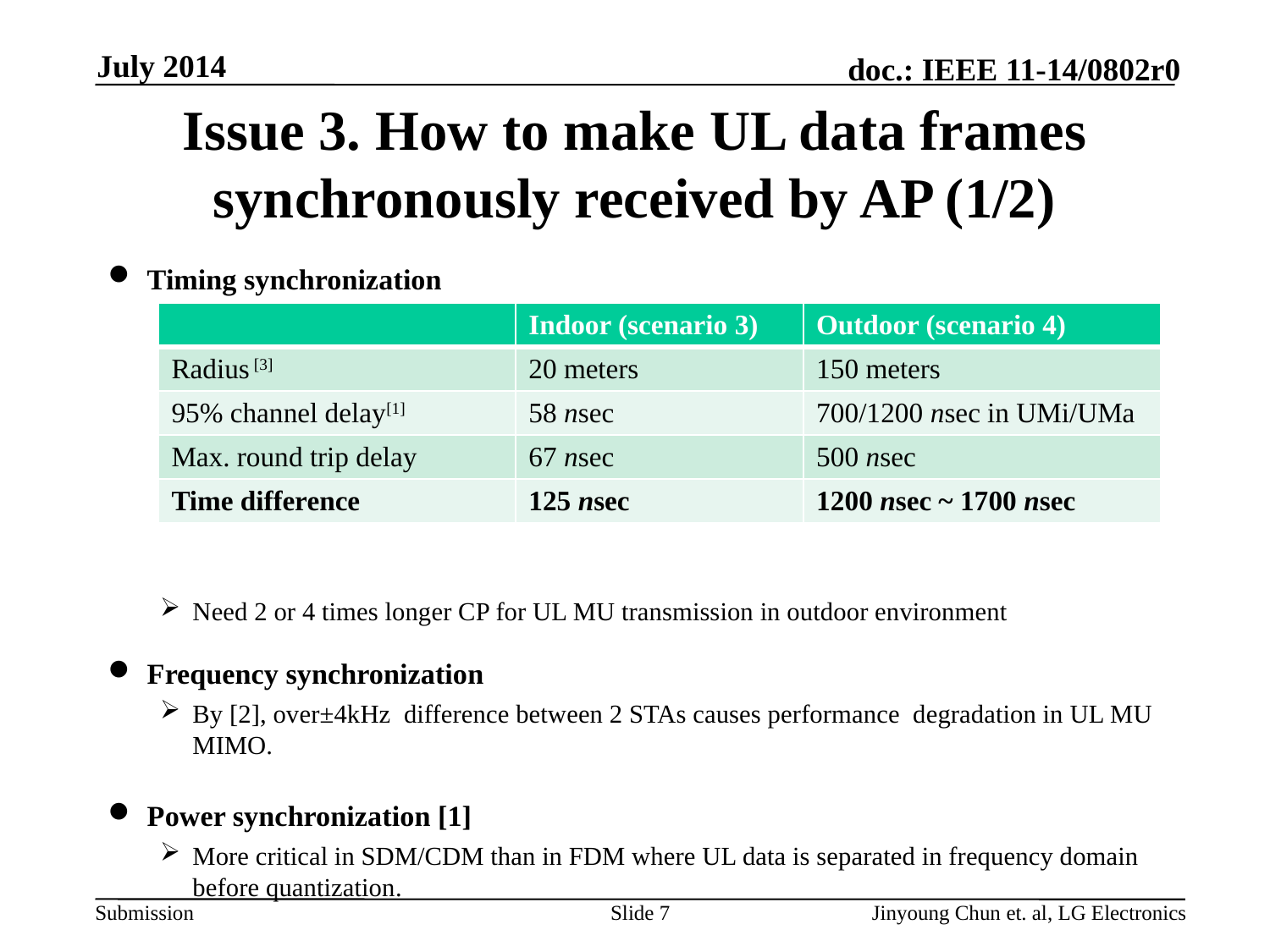

July 2014
# Issue 3. How to make UL data frames synchronously received by AP (1/2)
Timing synchronization

Need 2 or 4 times longer CP for UL MU transmission in outdoor environment

Frequency synchronization
By [2], over±4kHz  difference between 2 STAs causes performance  degradation in UL MU MIMO.

Power synchronization [1]
More critical in SDM/CDM than in FDM where UL data is separated in frequency domain before quantization.
|  | Indoor (scenario 3) | Outdoor (scenario 4) |
| --- | --- | --- |
| Radius [3] | 20 meters | 150 meters |
| 95% channel delay[1] | 58 nsec | 700/1200 nsec in UMi/UMa |
| Max. round trip delay | 67 nsec | 500 nsec |
| Time difference | 125 nsec | 1200 nsec ~ 1700 nsec |
Slide 7
Jinyoung Chun et. al, LG Electronics